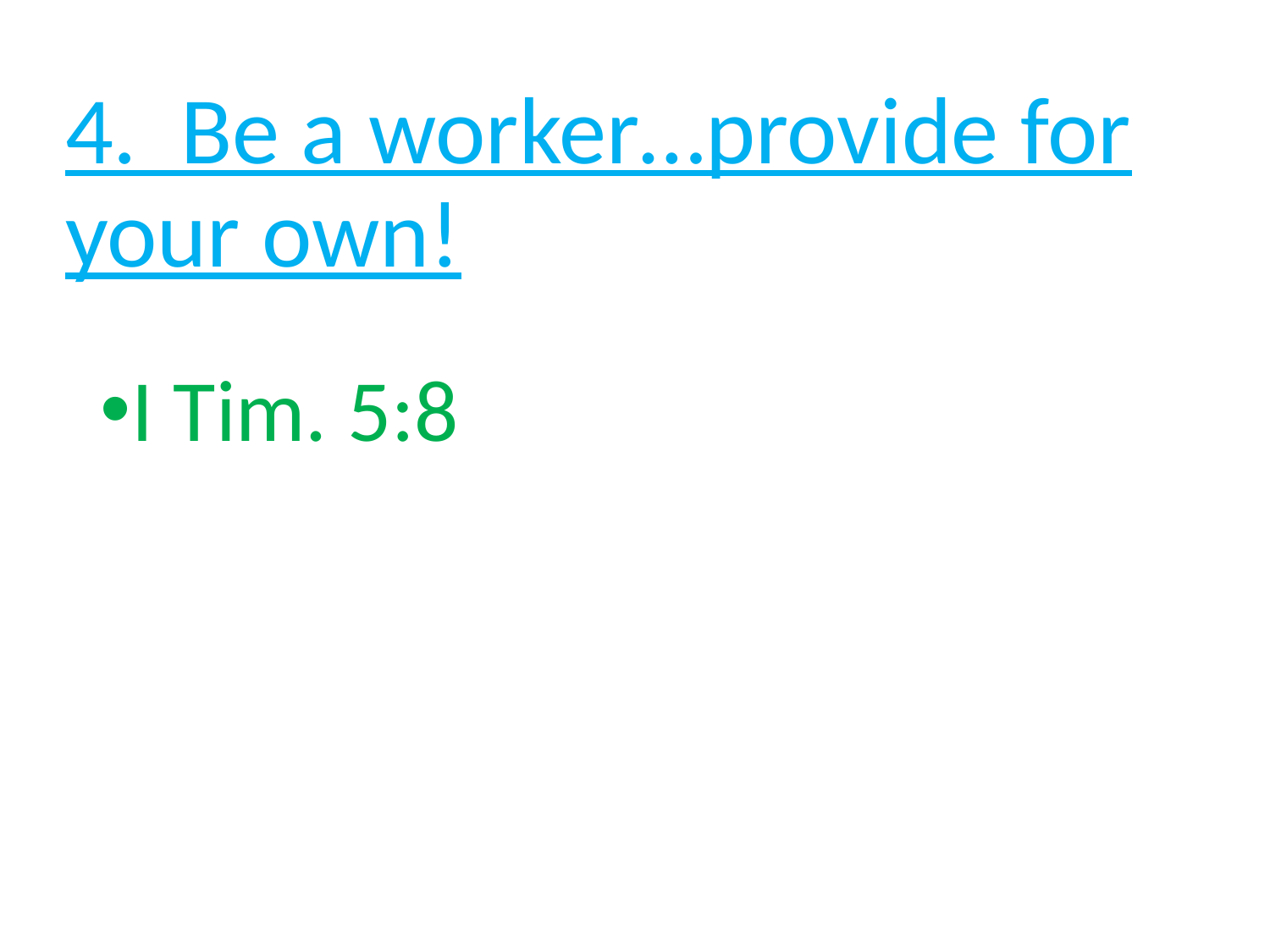

# 4.  Be a worker…provide for your own!
I Tim. 5:8